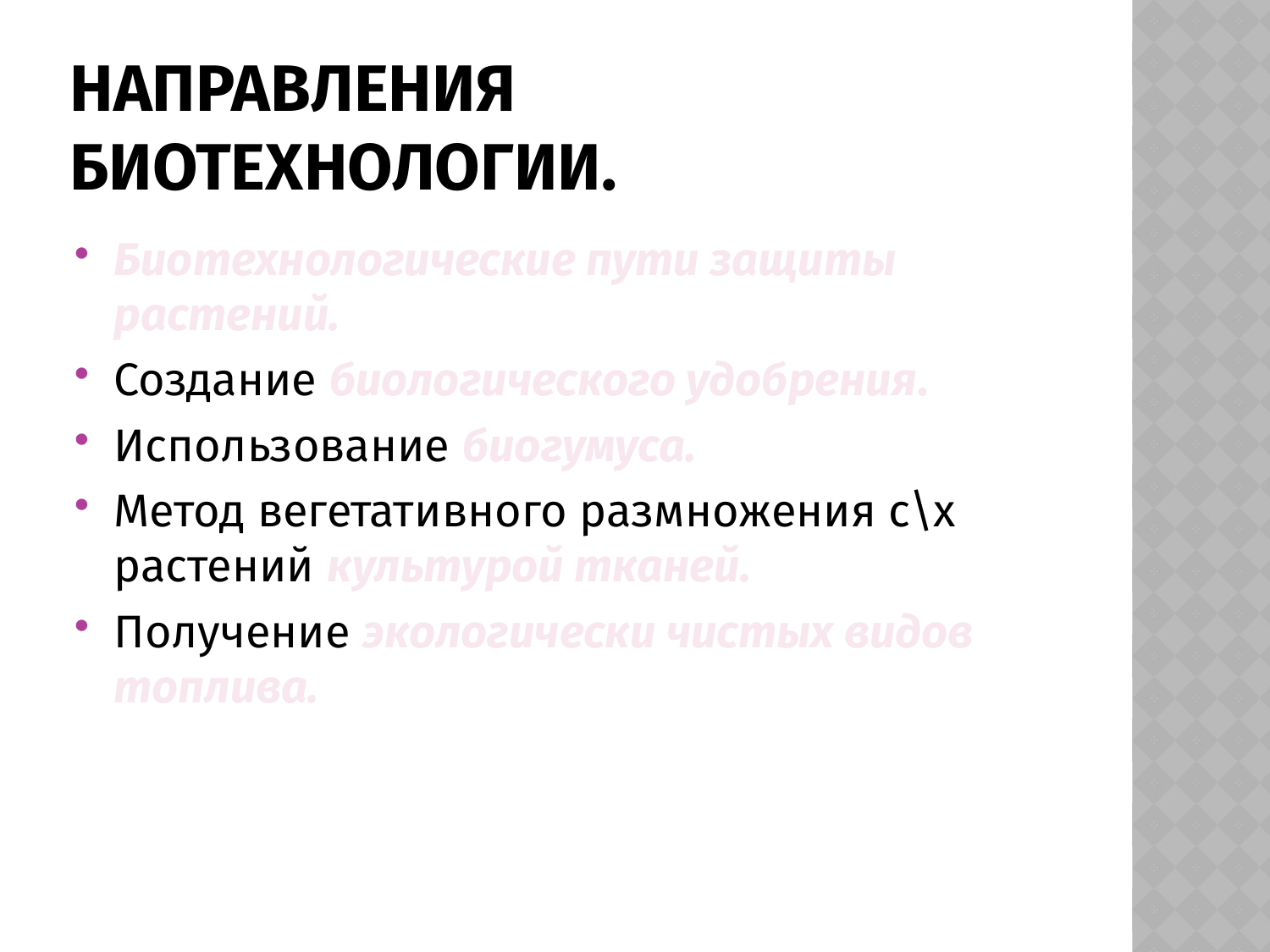

# Направления биотехнологии.
Биотехнологические пути защиты растений.
Создание биологического удобрения.
Использование биогумуса.
Метод вегетативного размножения с\х растений культурой тканей.
Получение экологически чистых видов топлива.